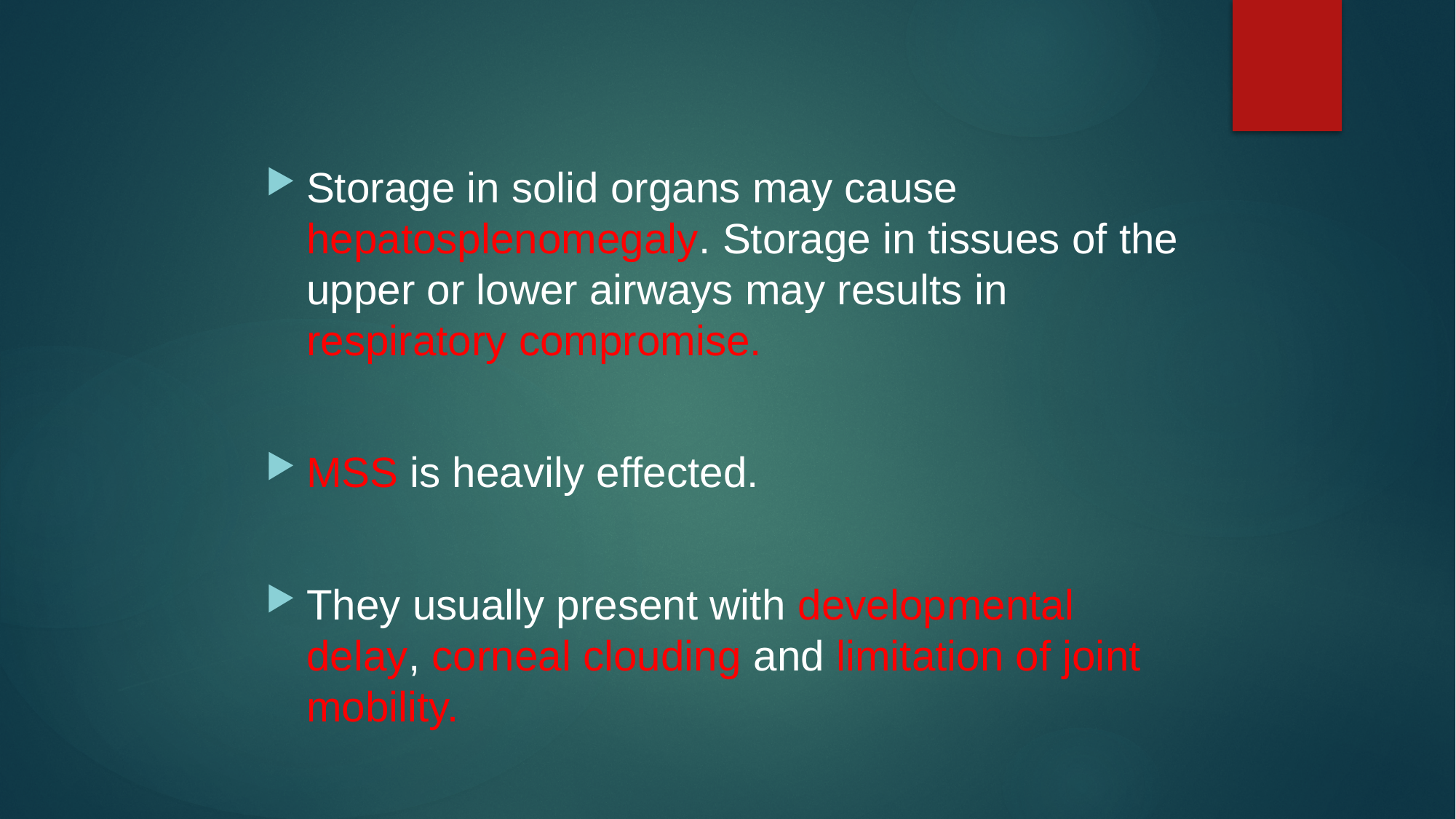

Storage in solid organs may cause hepatosplenomegaly. Storage in tissues of the upper or lower airways may results in respiratory compromise.

MSS is heavily effected.

They usually present with developmental delay, corneal clouding and limitation of joint mobility.